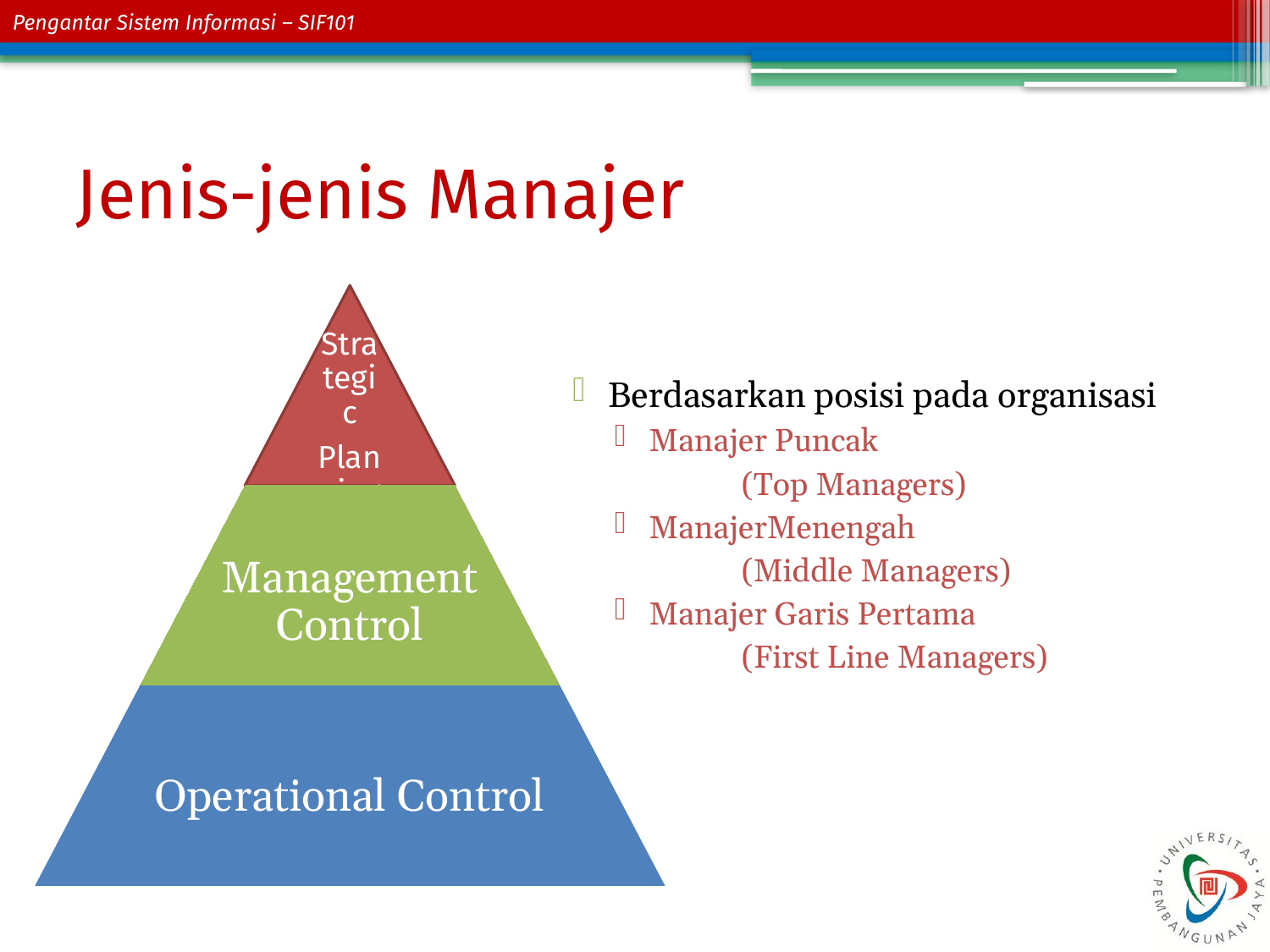

# Jenis-jenis Manajer
Strategic
Planning
Management Control
Operational Control
Berdasarkan posisi pada organisasi
Manajer Puncak
	(Top Managers)
ManajerMenengah
	(Middle Managers)
Manajer Garis Pertama
	(First Line Managers)